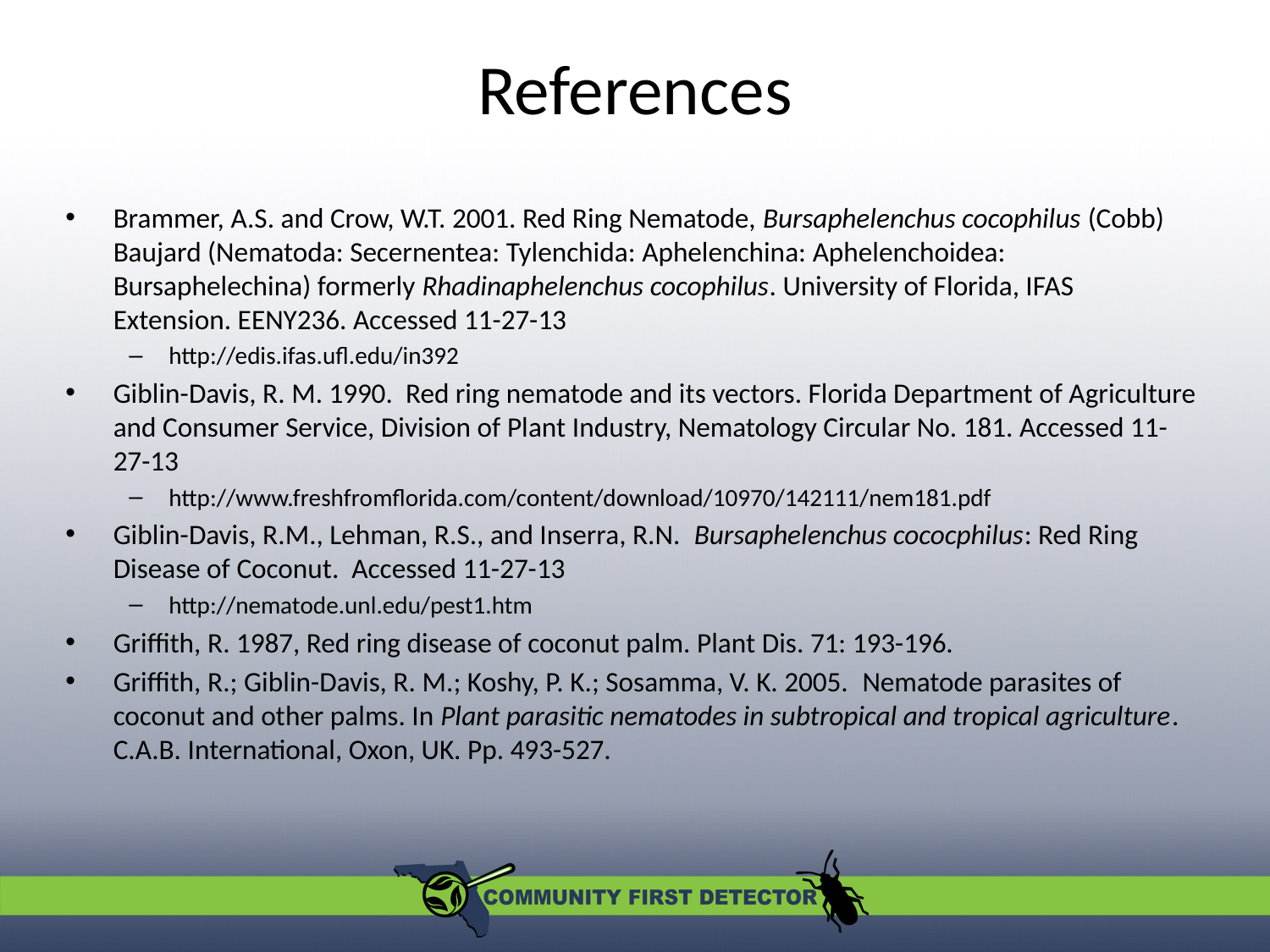

# References
Brammer, A.S. and Crow, W.T. 2001. Red Ring Nematode, Bursaphelenchus cocophilus (Cobb) Baujard (Nematoda: Secernentea: Tylenchida: Aphelenchina: Aphelenchoidea: Bursaphelechina) formerly Rhadinaphelenchus cocophilus. University of Florida, IFAS Extension. EENY236. Accessed 11-27-13
http://edis.ifas.ufl.edu/in392
Giblin-Davis, R. M. 1990.  Red ring nematode and its vectors. Florida Department of Agriculture and Consumer Service, Division of Plant Industry, Nematology Circular No. 181. Accessed 11-27-13
http://www.freshfromflorida.com/content/download/10970/142111/nem181.pdf
Giblin-Davis, R.M., Lehman, R.S., and Inserra, R.N.  Bursaphelenchus cococphilus: Red Ring Disease of Coconut.  Accessed 11-27-13
http://nematode.unl.edu/pest1.htm
Griffith, R. 1987, Red ring disease of coconut palm. Plant Dis. 71: 193-196.
Griffith, R.; Giblin-Davis, R. M.; Koshy, P. K.; Sosamma, V. K. 2005.  Nematode parasites of coconut and other palms. In Plant parasitic nematodes in subtropical and tropical agriculture. C.A.B. International, Oxon, UK. Pp. 493-527.